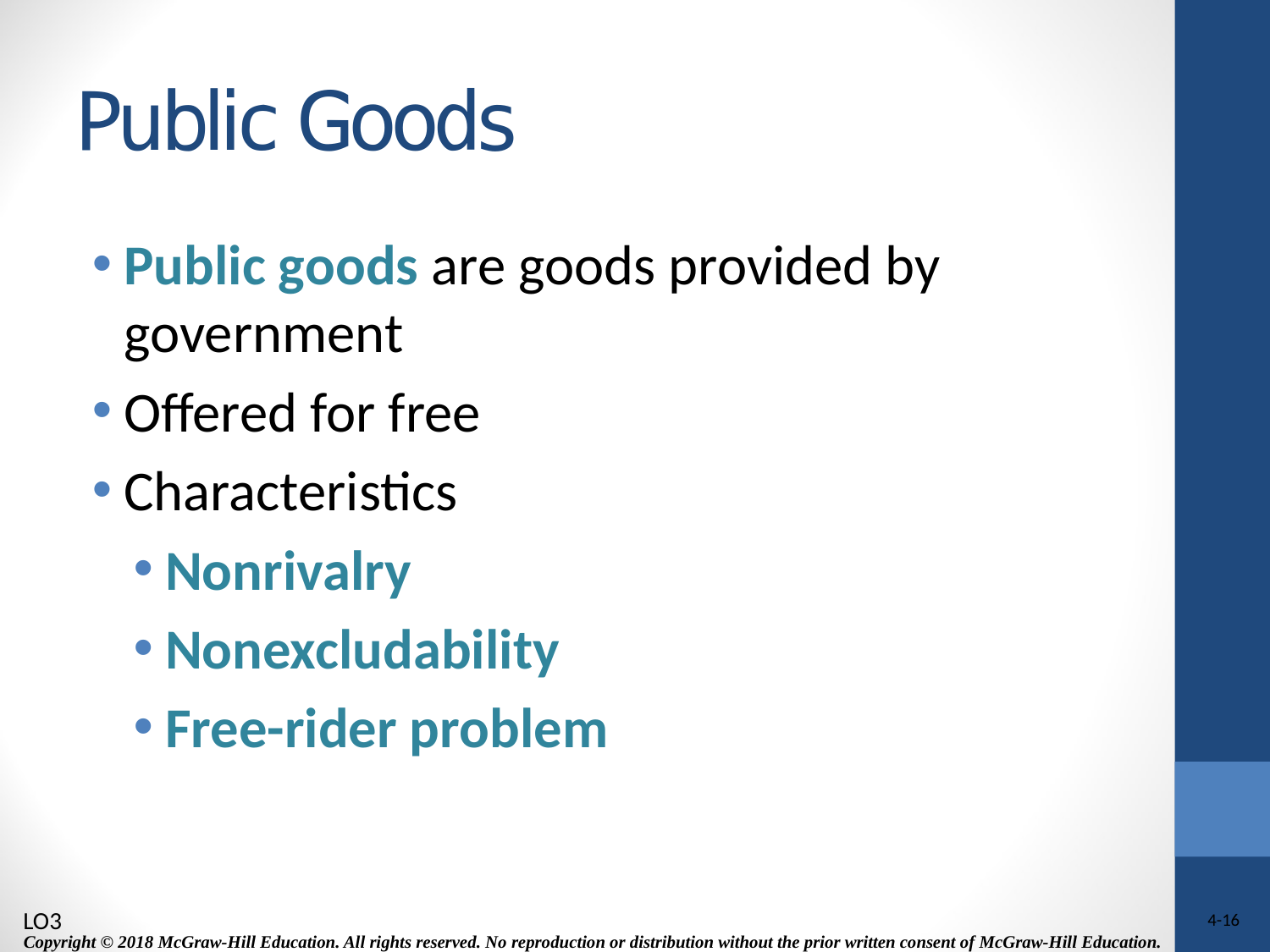

# Public Goods
Public goods are goods provided by government
Offered for free
Characteristics
Nonrivalry
Nonexcludability
Free-rider problem
LO3